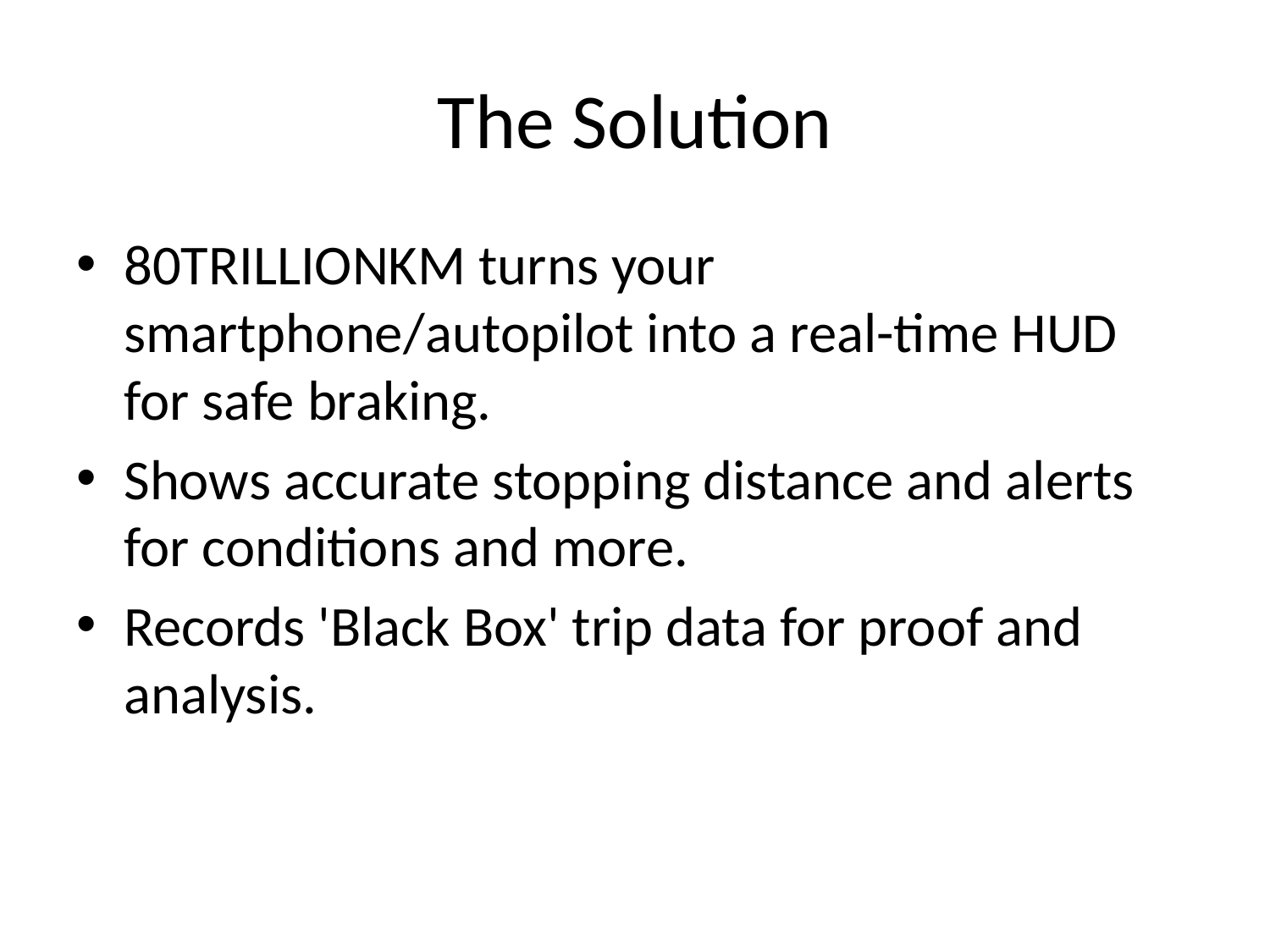

# The Solution
80TRILLIONKM turns your smartphone/autopilot into a real-time HUD for safe braking.
Shows accurate stopping distance and alerts for conditions and more.
Records 'Black Box' trip data for proof and analysis.